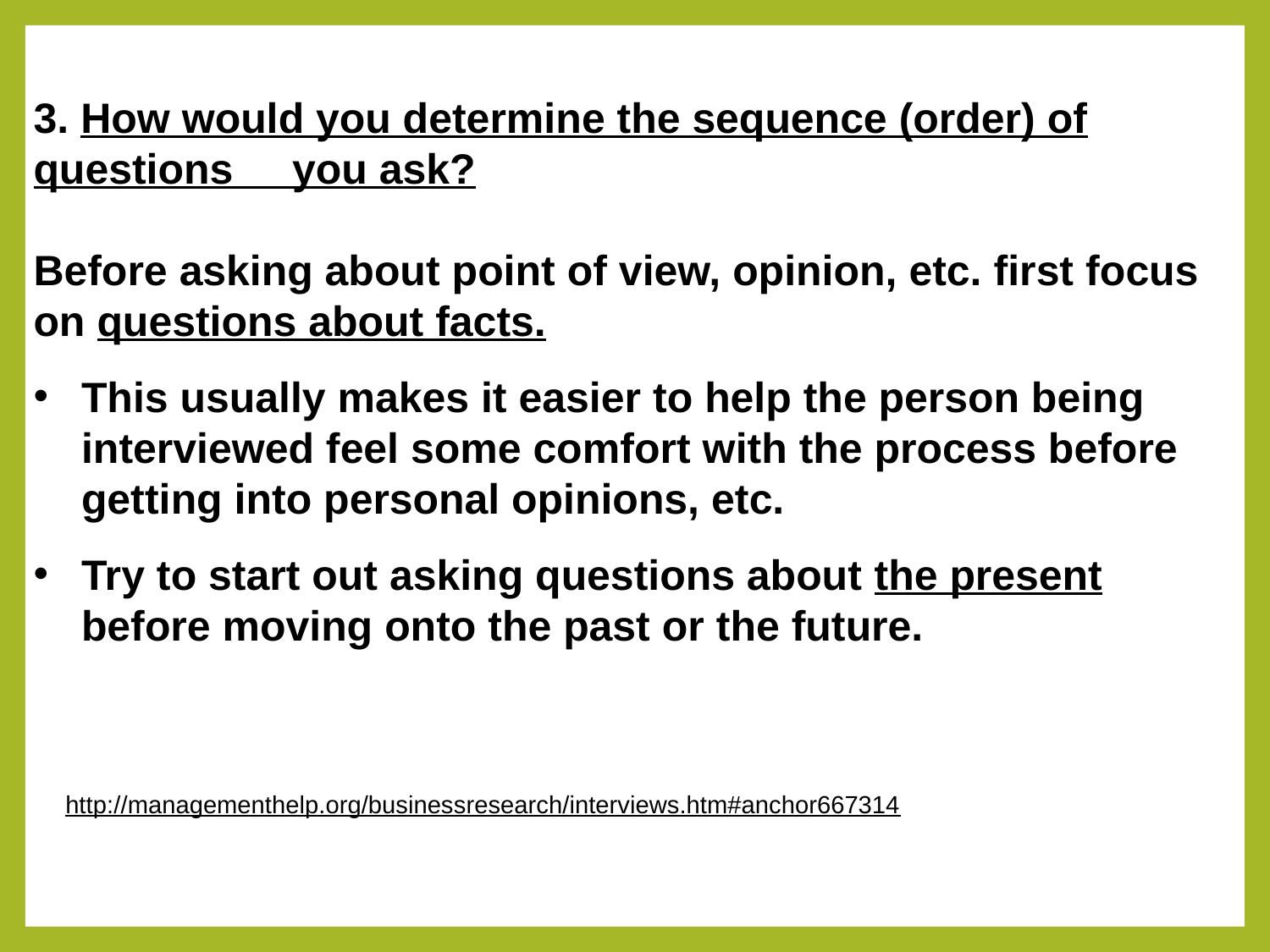

3. How would you determine the sequence (order) of questions     you ask?

Before asking about point of view, opinion, etc. first focus on questions about facts.

This usually makes it easier to help the person being interviewed feel some comfort with the process before getting into personal opinions, etc.

Try to start out asking questions about the present before moving onto the past or the future.

http://managementhelp.org/businessresearch/interviews.htm#anchor667314